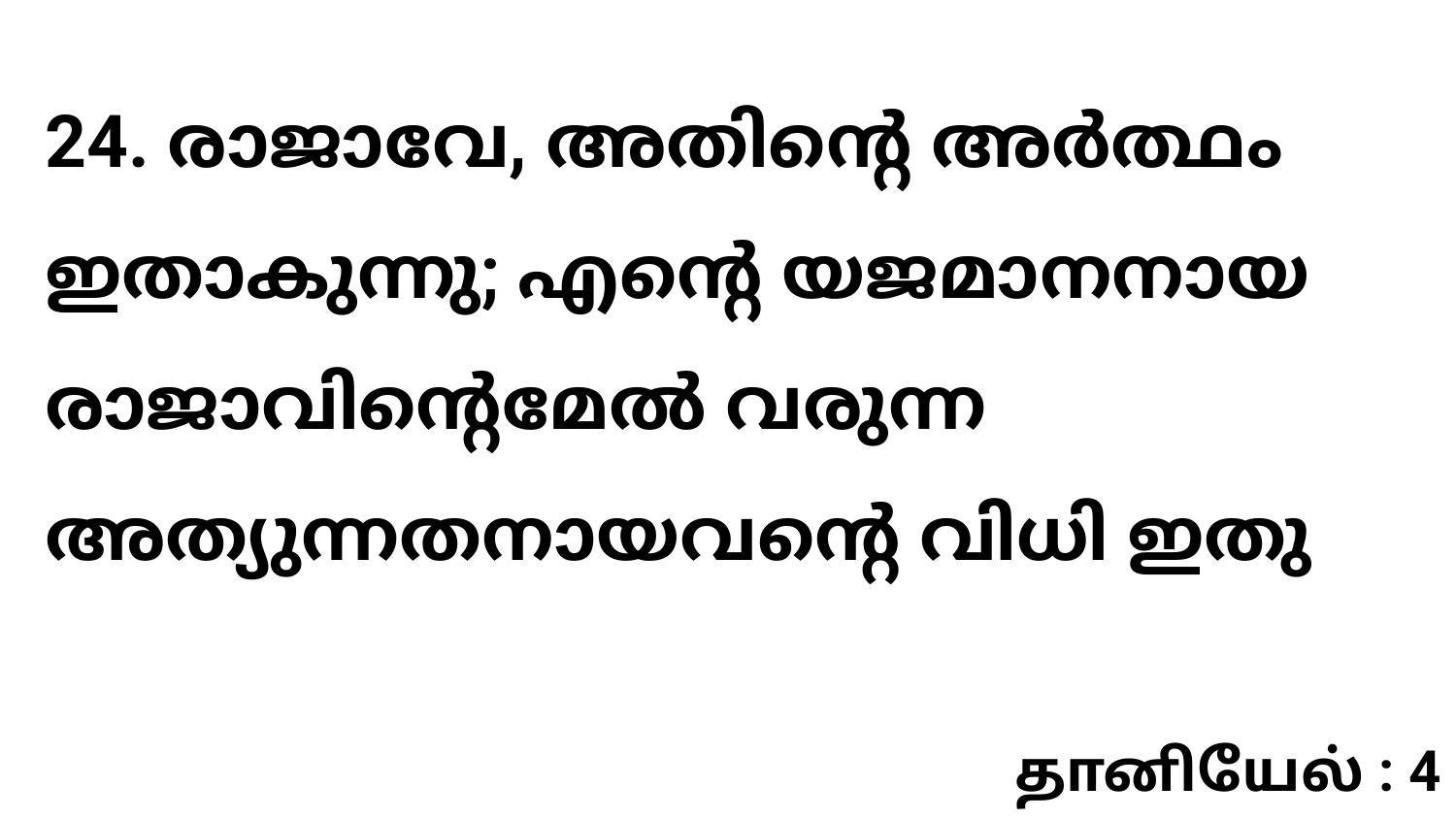

24. രാജാവേ, അതിന്റെ അർത്ഥം ഇതാകുന്നു; എന്റെ യജമാനനായ രാജാവിന്റെമേൽ വരുന്ന അത്യുന്നതനായവന്റെ വിധി ഇതു
தானியேல் : 4